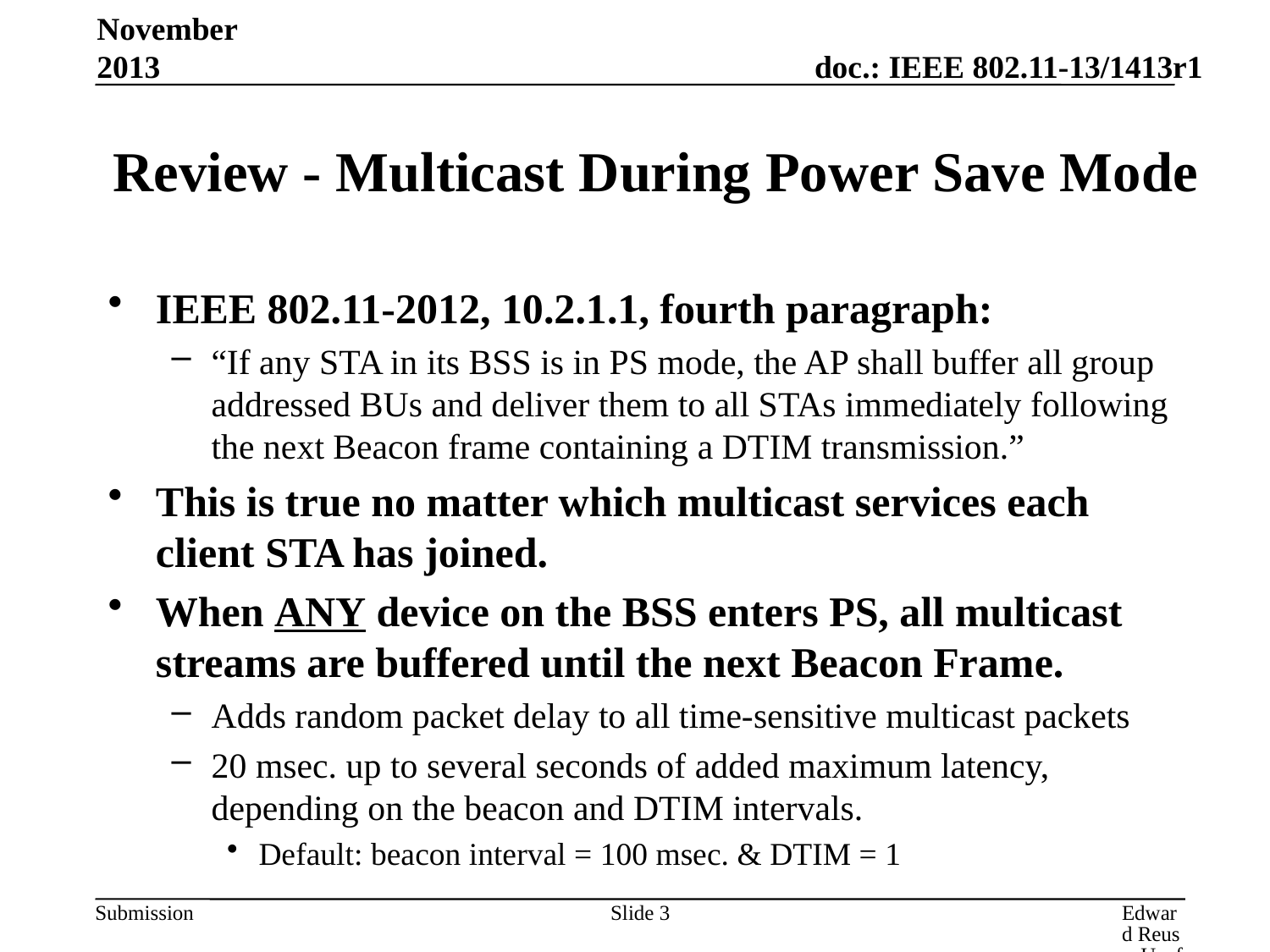

November 2013
# Review - Multicast During Power Save Mode
IEEE 802.11-2012, 10.2.1.1, fourth paragraph:
“If any STA in its BSS is in PS mode, the AP shall buffer all group addressed BUs and deliver them to all STAs immediately following the next Beacon frame containing a DTIM transmission.”
This is true no matter which multicast services each client STA has joined.
When ANY device on the BSS enters PS, all multicast streams are buffered until the next Beacon Frame.
Adds random packet delay to all time-sensitive multicast packets
20 msec. up to several seconds of added maximum latency, depending on the beacon and DTIM intervals.
Default: beacon interval = 100 msec. & DTIM = 1
Slide 3
Edward Reuss, Unaffiliated